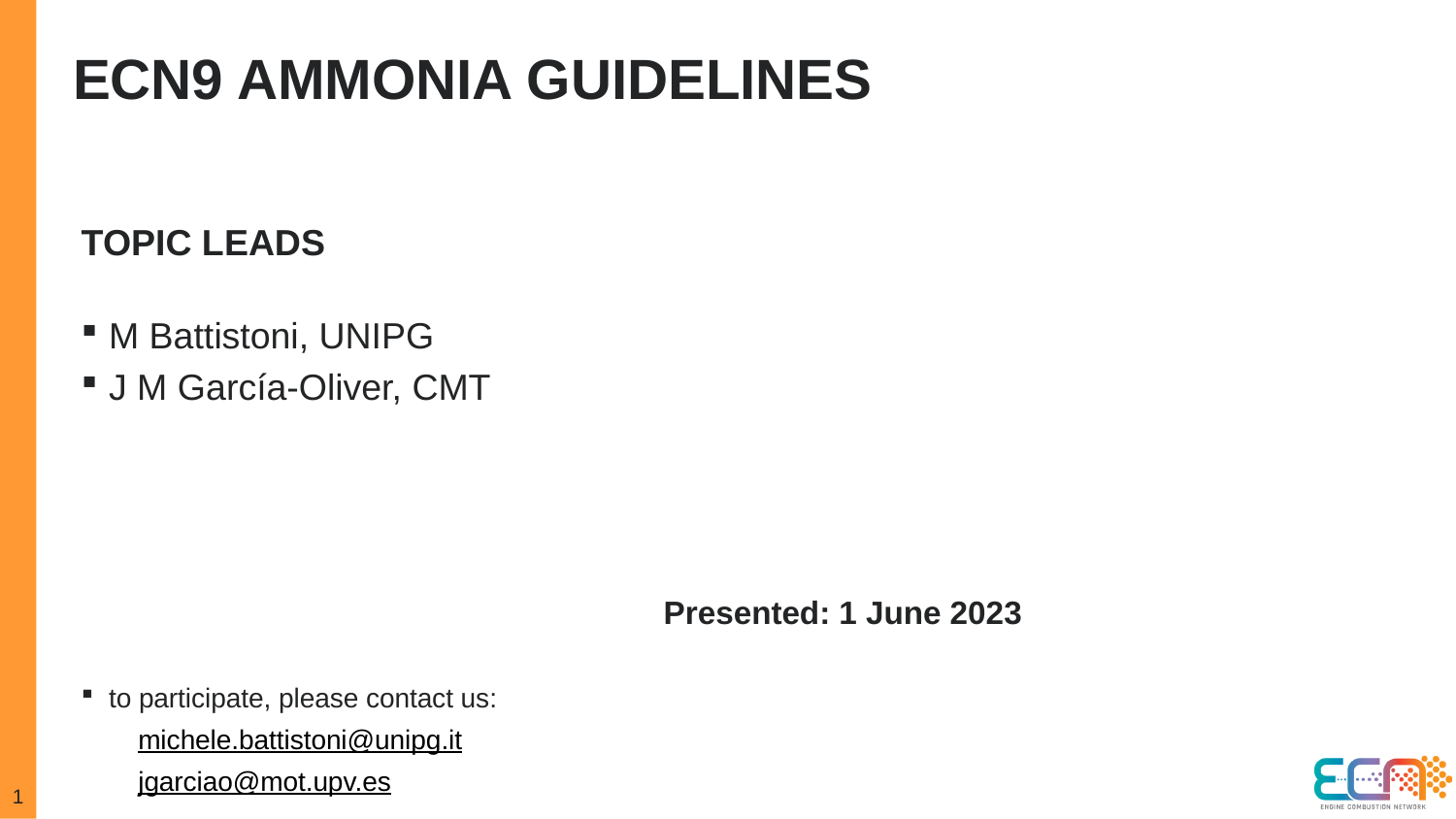

# ECN9 AMMONIA GUIDELINES
Topic LEADS

M Battistoni, UNIPG
J M García-Oliver, CMT

												Presented: 1 June 2023

to participate, please contact us:
michele.battistoni@unipg.it
jgarciao@mot.upv.es

1